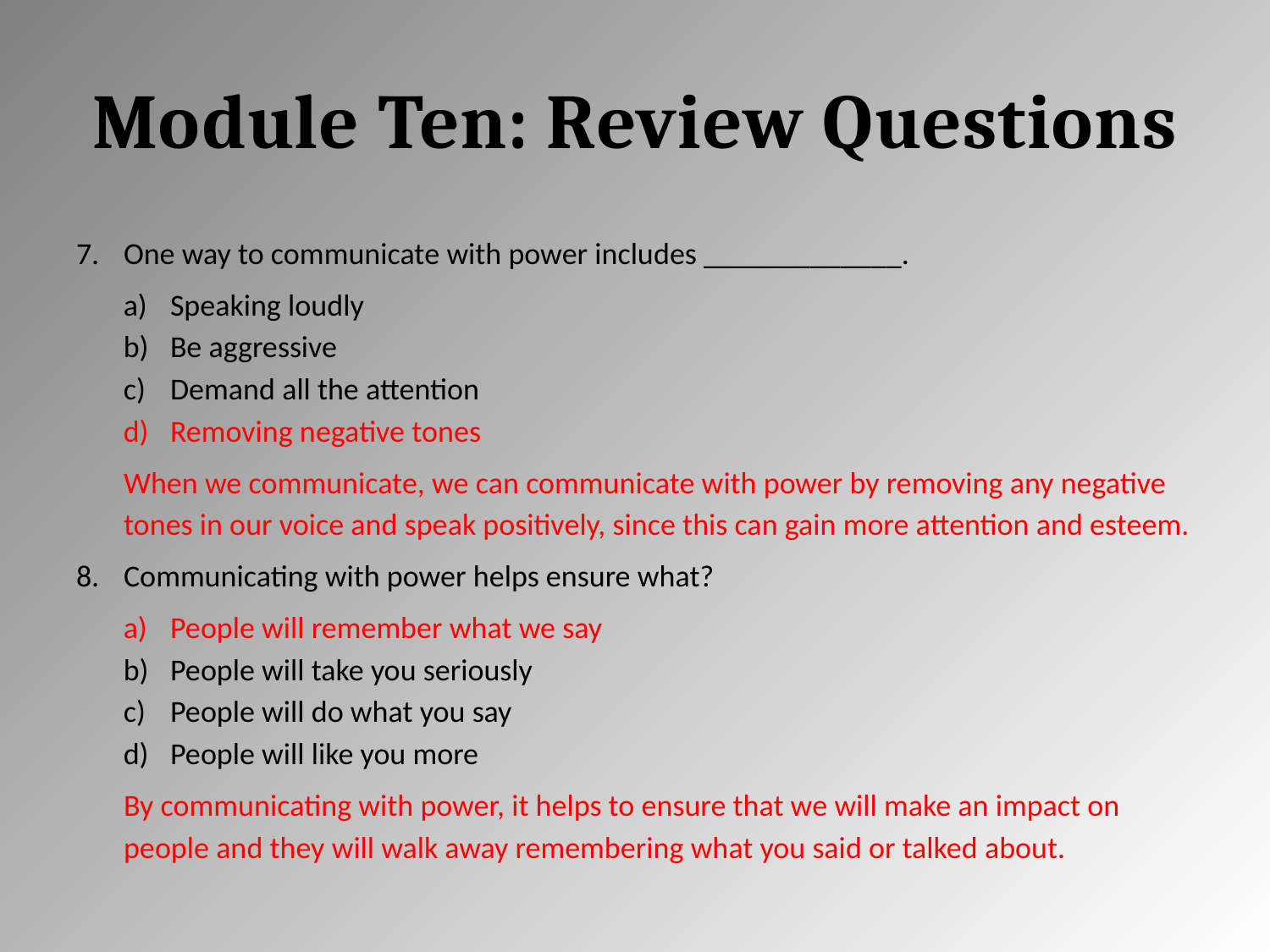

# Module Ten: Review Questions
One way to communicate with power includes _____________.
Speaking loudly
Be aggressive
Demand all the attention
Removing negative tones
When we communicate, we can communicate with power by removing any negative tones in our voice and speak positively, since this can gain more attention and esteem.
Communicating with power helps ensure what?
People will remember what we say
People will take you seriously
People will do what you say
People will like you more
By communicating with power, it helps to ensure that we will make an impact on people and they will walk away remembering what you said or talked about.